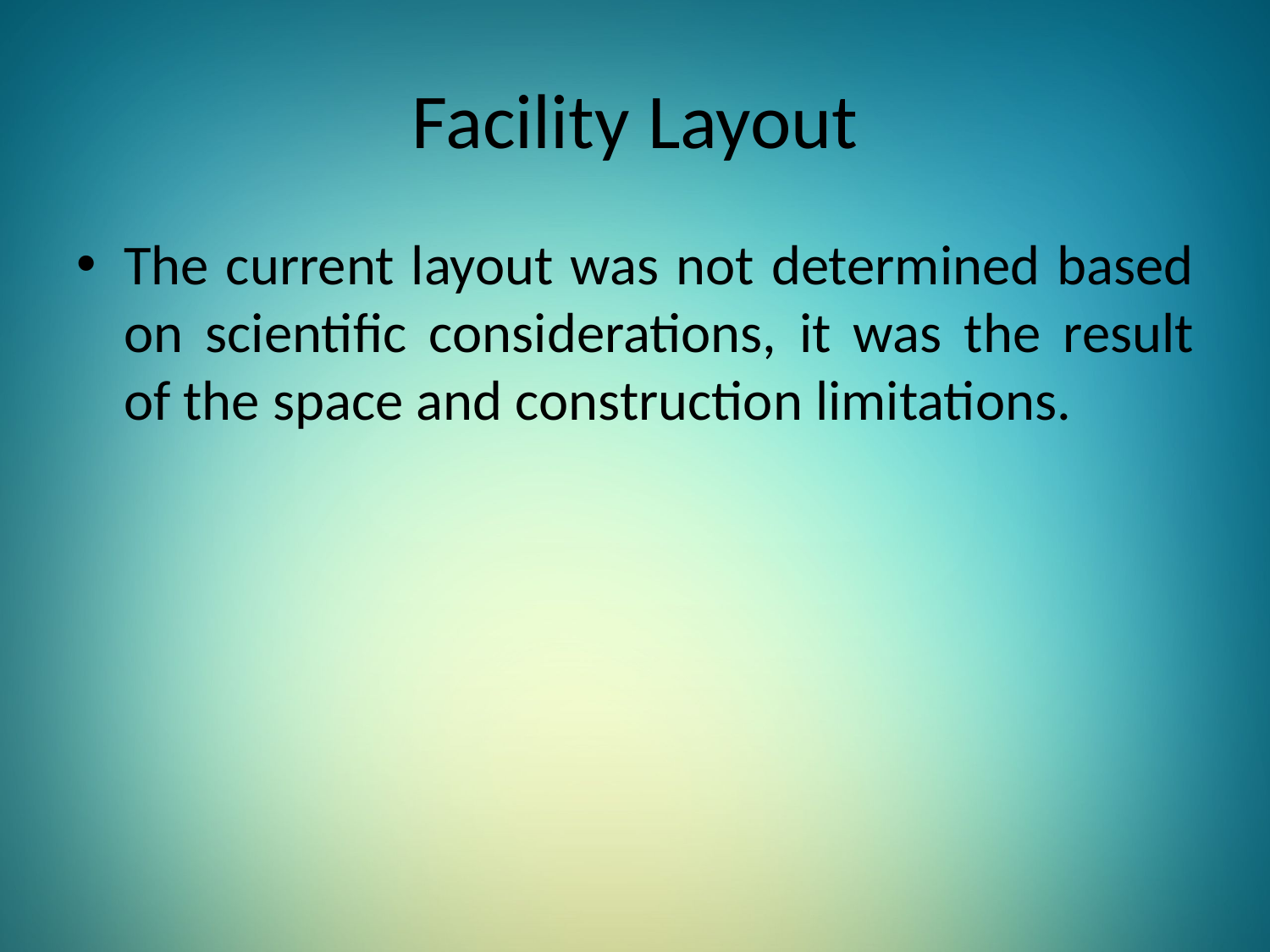

# Facility Layout
The current layout was not determined based on scientific considerations, it was the result of the space and construction limitations.